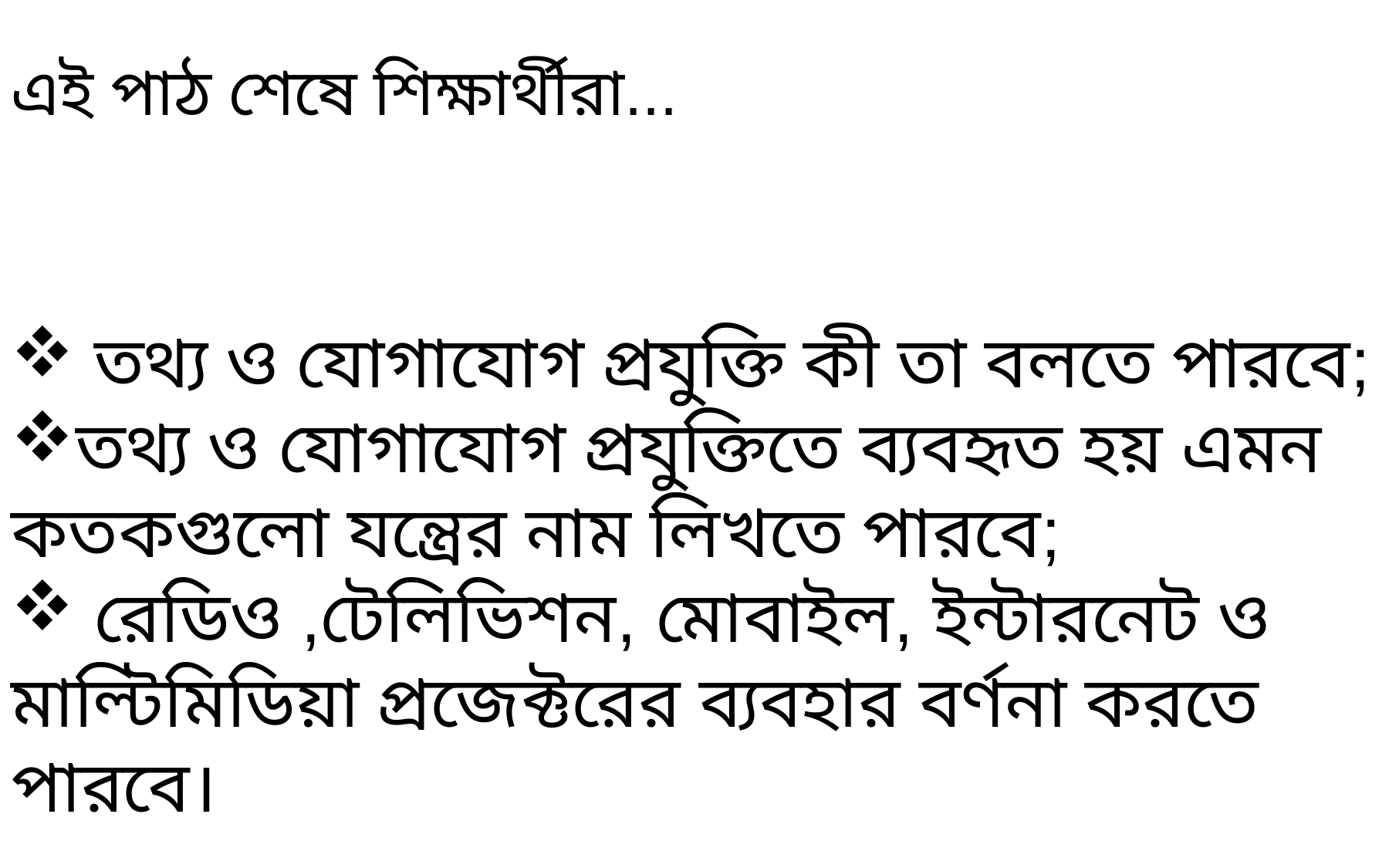

এই পাঠ শেষে শিক্ষার্থীরা...

 তথ্য ও যোগাযোগ প্রযুক্তি কী তা বলতে পারবে;
তথ্য ও যোগাযোগ প্রযুক্তিতে ব্যবহৃত হয় এমন কতকগুলো যন্ত্রের নাম লিখতে পারবে;
 রেডিও ,টেলিভিশন, মোবাইল, ইন্টারনেট ও মাল্টিমিডিয়া প্রজেক্টরের ব্যবহার বর্ণনা করতে  পারবে।